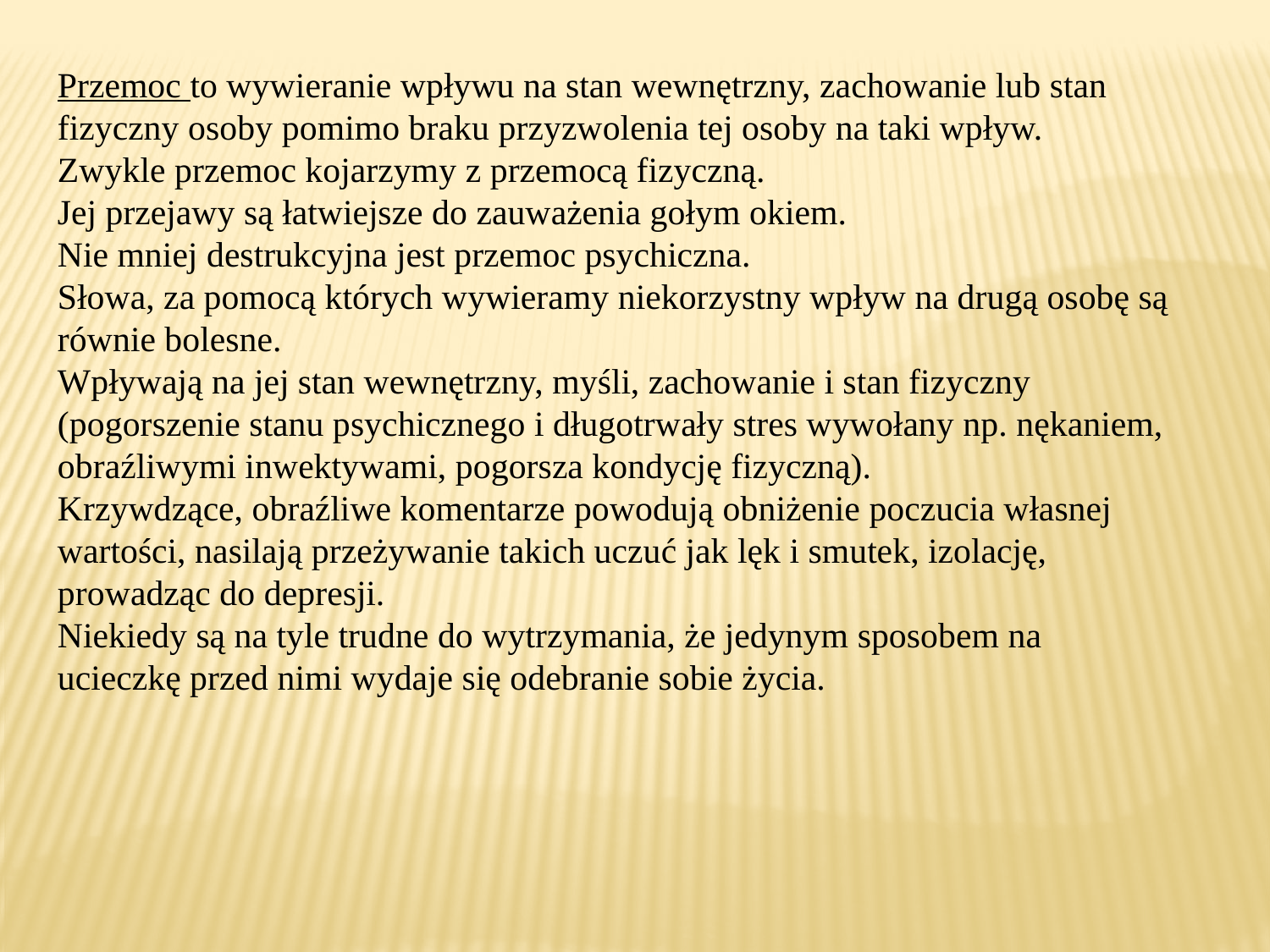

Przemoc to wywieranie wpływu na stan wewnętrzny, zachowanie lub stan fizyczny osoby pomimo braku przyzwolenia tej osoby na taki wpływ.
Zwykle przemoc kojarzymy z przemocą fizyczną.
Jej przejawy są łatwiejsze do zauważenia gołym okiem.
Nie mniej destrukcyjna jest przemoc psychiczna.
Słowa, za pomocą których wywieramy niekorzystny wpływ na drugą osobę są równie bolesne.
Wpływają na jej stan wewnętrzny, myśli, zachowanie i stan fizyczny (pogorszenie stanu psychicznego i długotrwały stres wywołany np. nękaniem, obraźliwymi inwektywami, pogorsza kondycję fizyczną).
Krzywdzące, obraźliwe komentarze powodują obniżenie poczucia własnej wartości, nasilają przeżywanie takich uczuć jak lęk i smutek, izolację, prowadząc do depresji.
Niekiedy są na tyle trudne do wytrzymania, że jedynym sposobem na ucieczkę przed nimi wydaje się odebranie sobie życia.